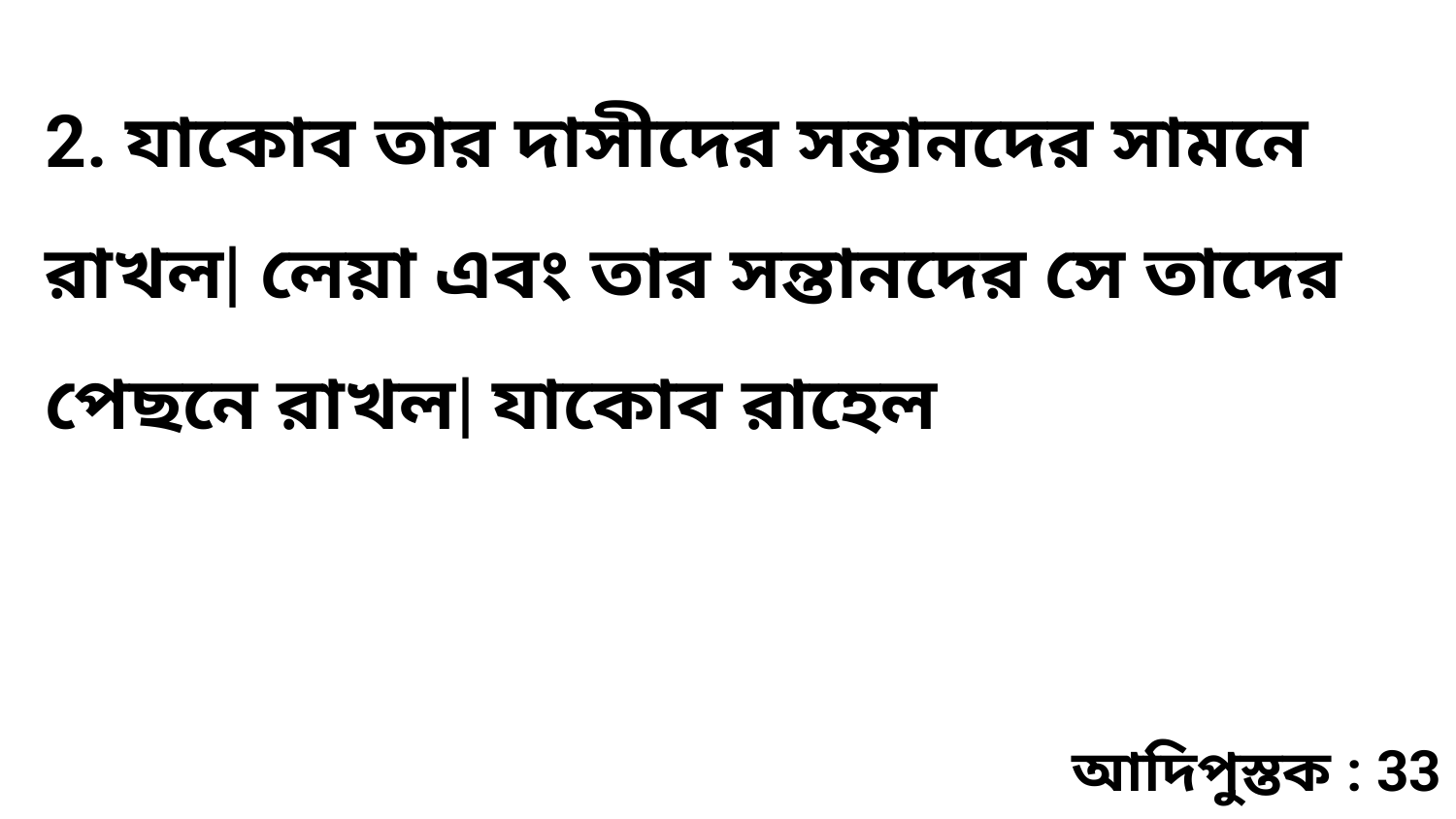

2. যাকোব তার দাসীদের সন্তানদের সামনে রাখল| লেয়া এবং তার সন্তানদের সে তাদের পেছনে রাখল| যাকোব রাহেল
আদিপুস্তক : 33